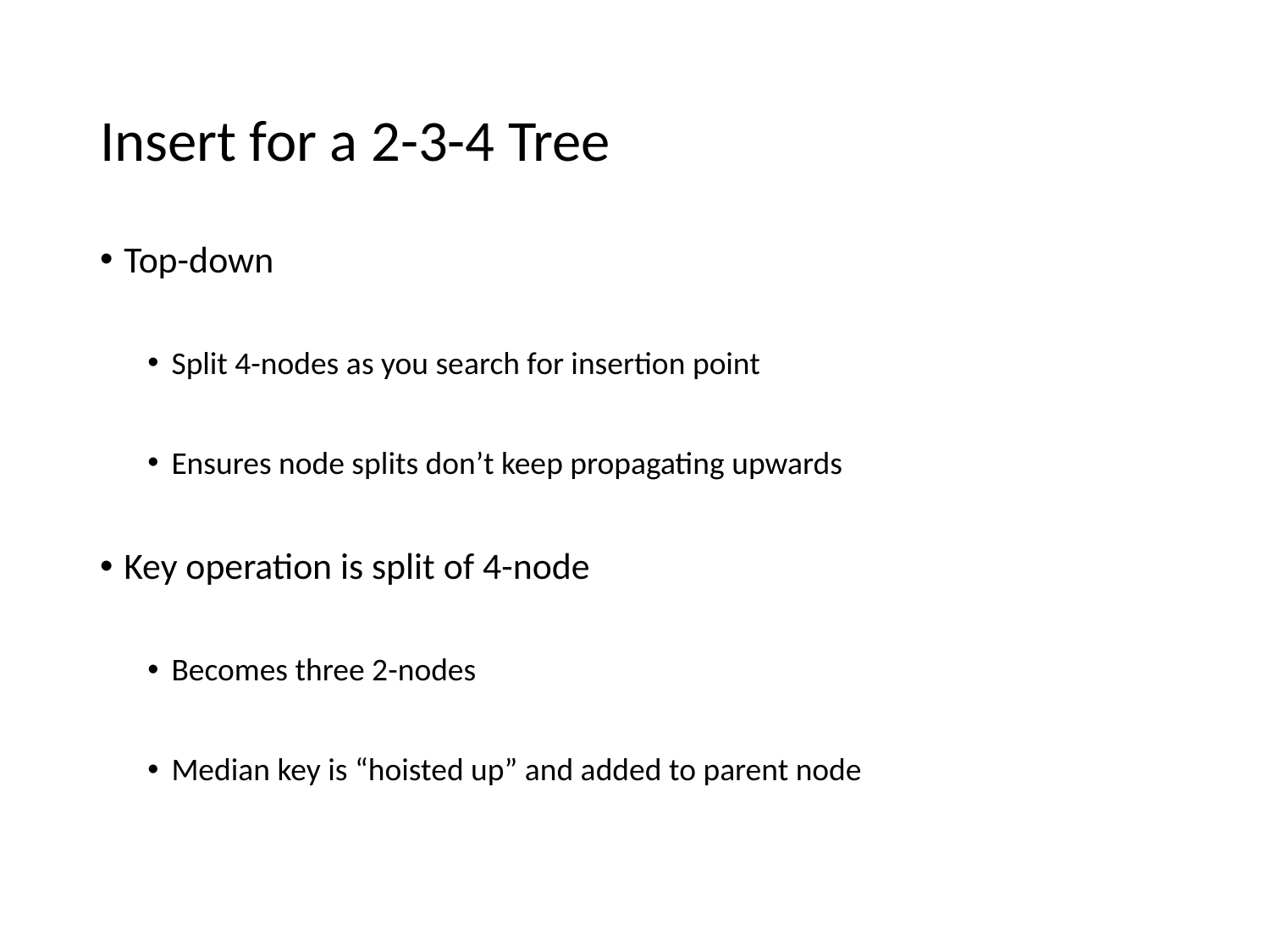

# Insert for a 2-3-4 Tree
Top-down

Split 4-nodes as you search for insertion point

Ensures node splits don’t keep propagating upwards

Key operation is split of 4-node

Becomes three 2-nodes

Median key is “hoisted up” and added to parent node